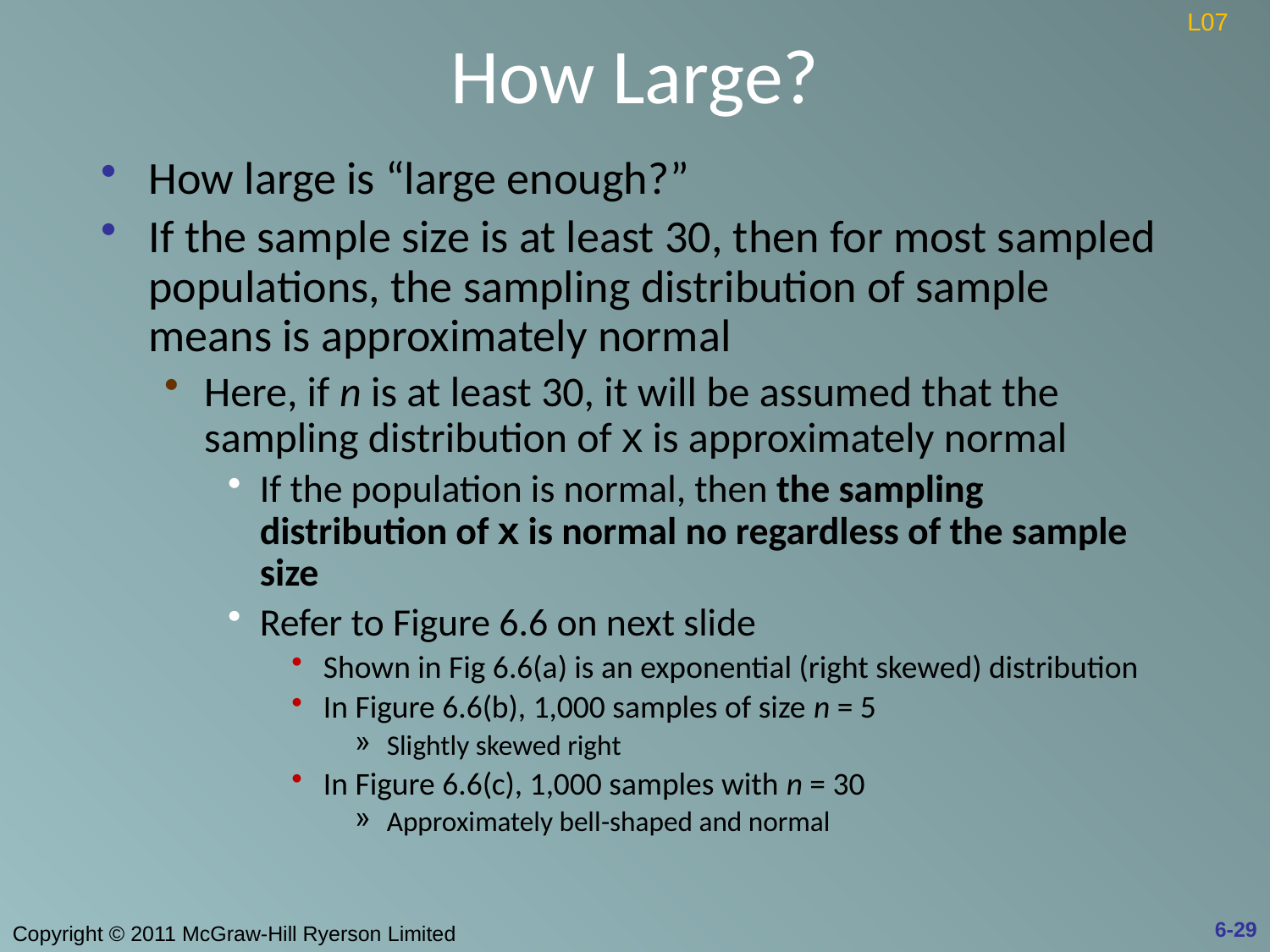

# How Large?
L07
How large is “large enough?”
If the sample size is at least 30, then for most sampled populations, the sampling distribution of sample means is approximately normal
Here, if n is at least 30, it will be assumed that the sampling distribution of x is approximately normal
If the population is normal, then the sampling distribution of x is normal no regardless of the sample size
Refer to Figure 6.6 on next slide
Shown in Fig 6.6(a) is an exponential (right skewed) distribution
In Figure 6.6(b), 1,000 samples of size n = 5
Slightly skewed right
In Figure 6.6(c), 1,000 samples with n = 30
Approximately bell-shaped and normal
6-29